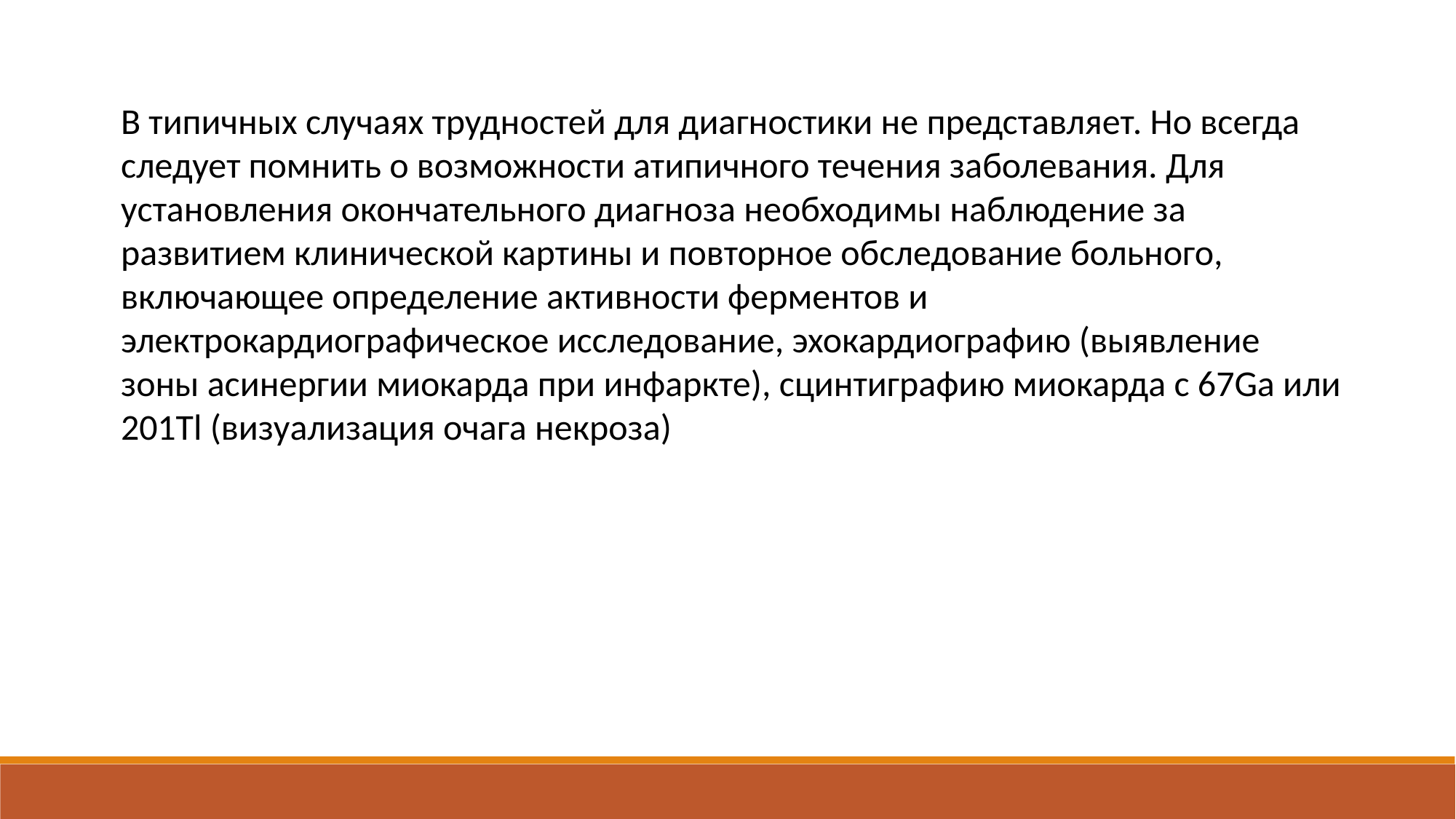

В типичных случаях трудностей для диагностики не представляет. Но всегда следует помнить о возможности атипичного течения заболевания. Для установления окончательного диагноза необходимы наблюдение за развитием клинической картины и повторное обследование больного, включающее определение активности ферментов и электрокардиографическое исследование, эхокардиографию (выявление зоны асинергии миокарда при инфаркте), сцинтиграфию миокарда с 67Ga или 201Тl (визуализация очага некроза)